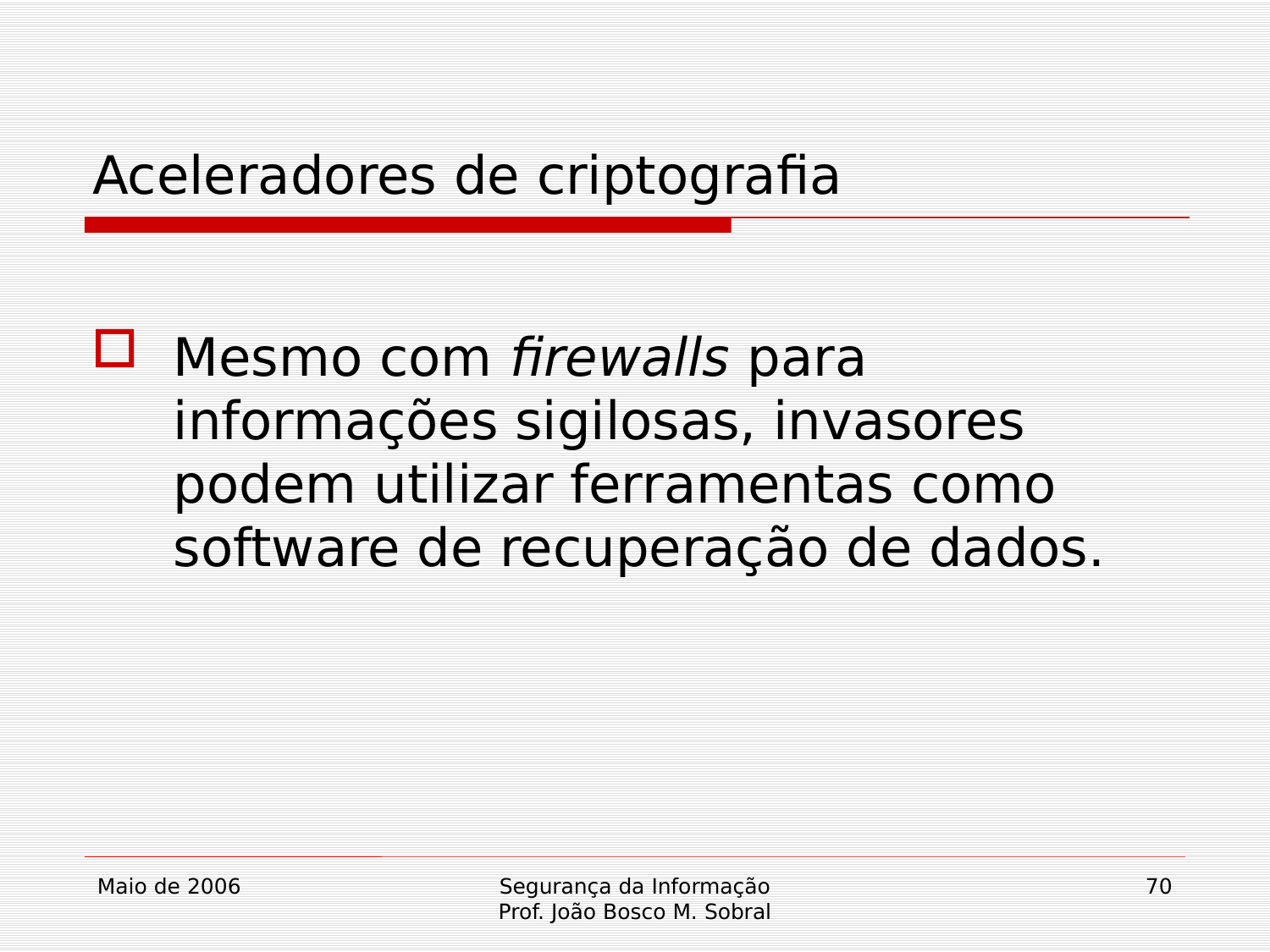

# Aceleradores de criptografia

 Mesmo com firewalls para
 informações sigilosas, invasores
 podem utilizar ferramentas como
 software de recuperação de dados.

Maio de 2006
Segurança da Informação
Prof. João Bosco M. Sobral
70